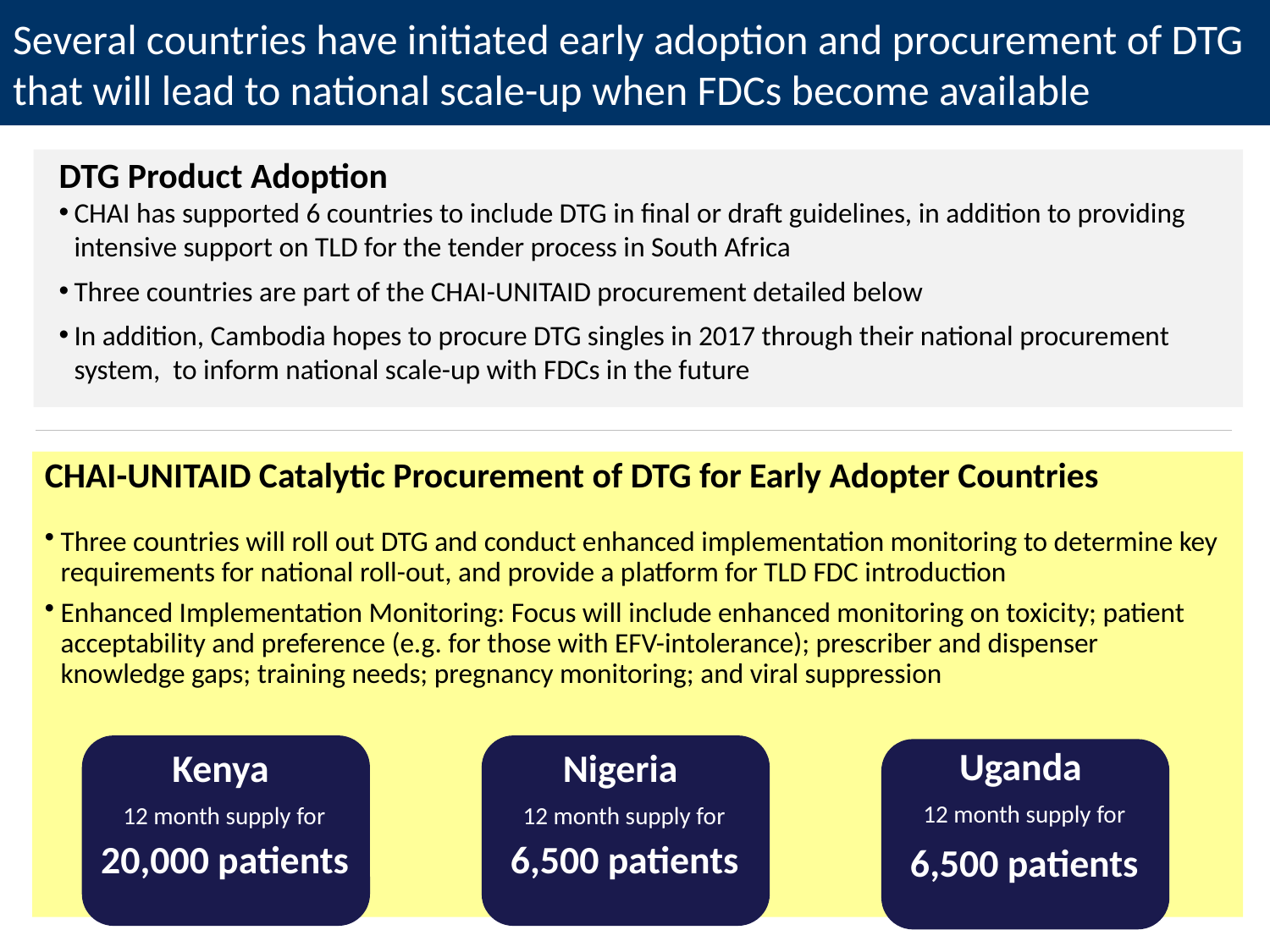

# Several countries have initiated early adoption and procurement of DTG that will lead to national scale-up when FDCs become available
DTG Product Adoption
CHAI has supported 6 countries to include DTG in final or draft guidelines, in addition to providing intensive support on TLD for the tender process in South Africa
Three countries are part of the CHAI-UNITAID procurement detailed below
In addition, Cambodia hopes to procure DTG singles in 2017 through their national procurement system,  to inform national scale-up with FDCs in the future

CHAI-UNITAID Catalytic Procurement of DTG for Early Adopter Countries

Three countries will roll out DTG and conduct enhanced implementation monitoring to determine key requirements for national roll-out, and provide a platform for TLD FDC introduction
Enhanced Implementation Monitoring: Focus will include enhanced monitoring on toxicity; patient acceptability and preference (e.g. for those with EFV-intolerance); prescriber and dispenser knowledge gaps; training needs; pregnancy monitoring; and viral suppression

20,000 patients
Kenya
12 month supply for

6,500 patients
Nigeria
12 month supply for
Uganda
12 month supply for

6,500 patients
18